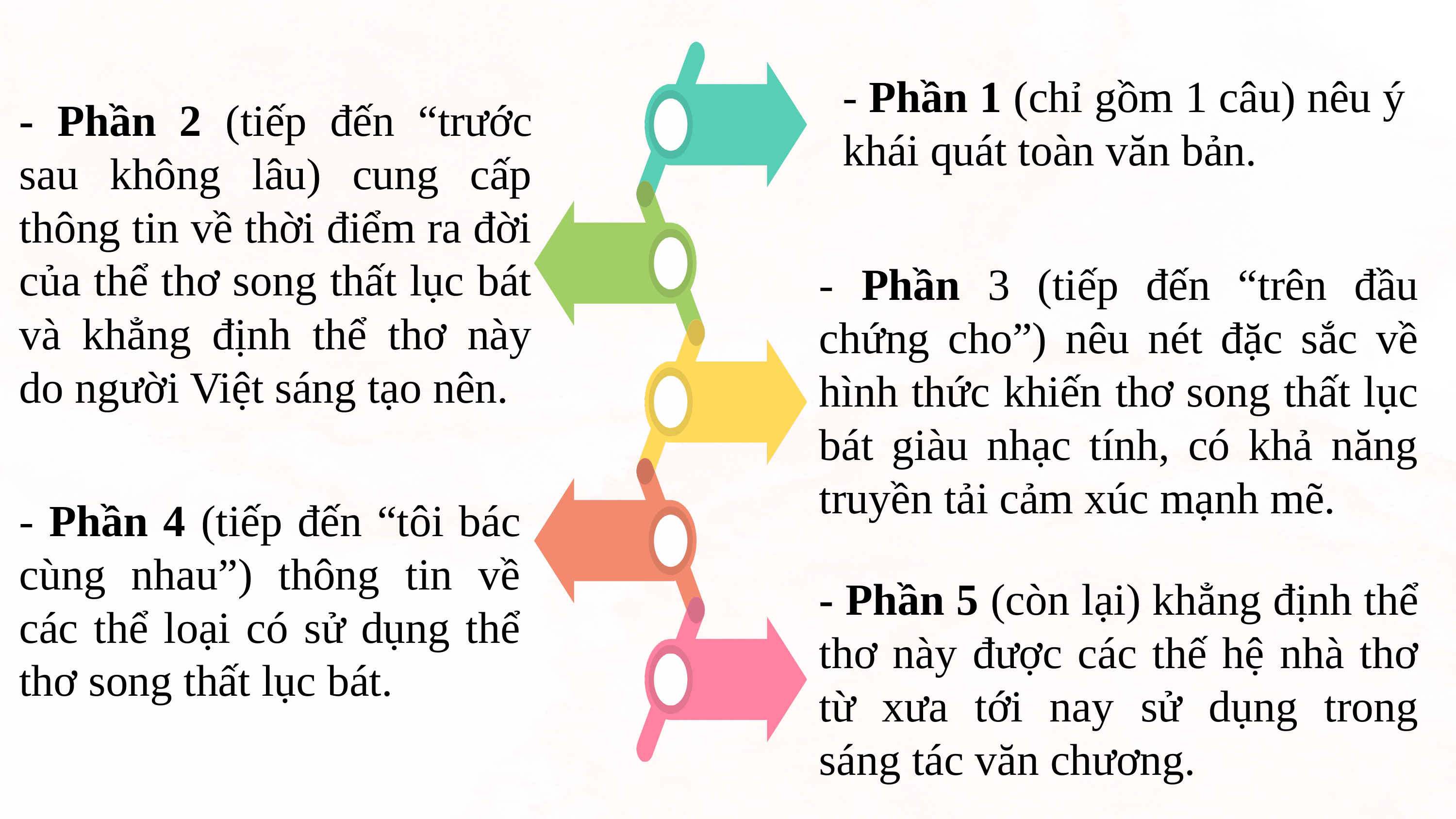

- Phần 1 (chỉ gồm 1 câu) nêu ý khái quát toàn văn bản.
- Phần 2 (tiếp đến “trước sau không lâu) cung cấp thông tin về thời điểm ra đời của thể thơ song thất lục bát và khẳng định thể thơ này do người Việt sáng tạo nên.
- Phần 3 (tiếp đến “trên đầu chứng cho”) nêu nét đặc sắc về hình thức khiến thơ song thất lục bát giàu nhạc tính, có khả năng truyền tải cảm xúc mạnh mẽ.
- Phần 4 (tiếp đến “tôi bác cùng nhau”) thông tin về các thể loại có sử dụng thể thơ song thất lục bát.
- Phần 5 (còn lại) khẳng định thể thơ này được các thế hệ nhà thơ từ xưa tới nay sử dụng trong sáng tác văn chương.